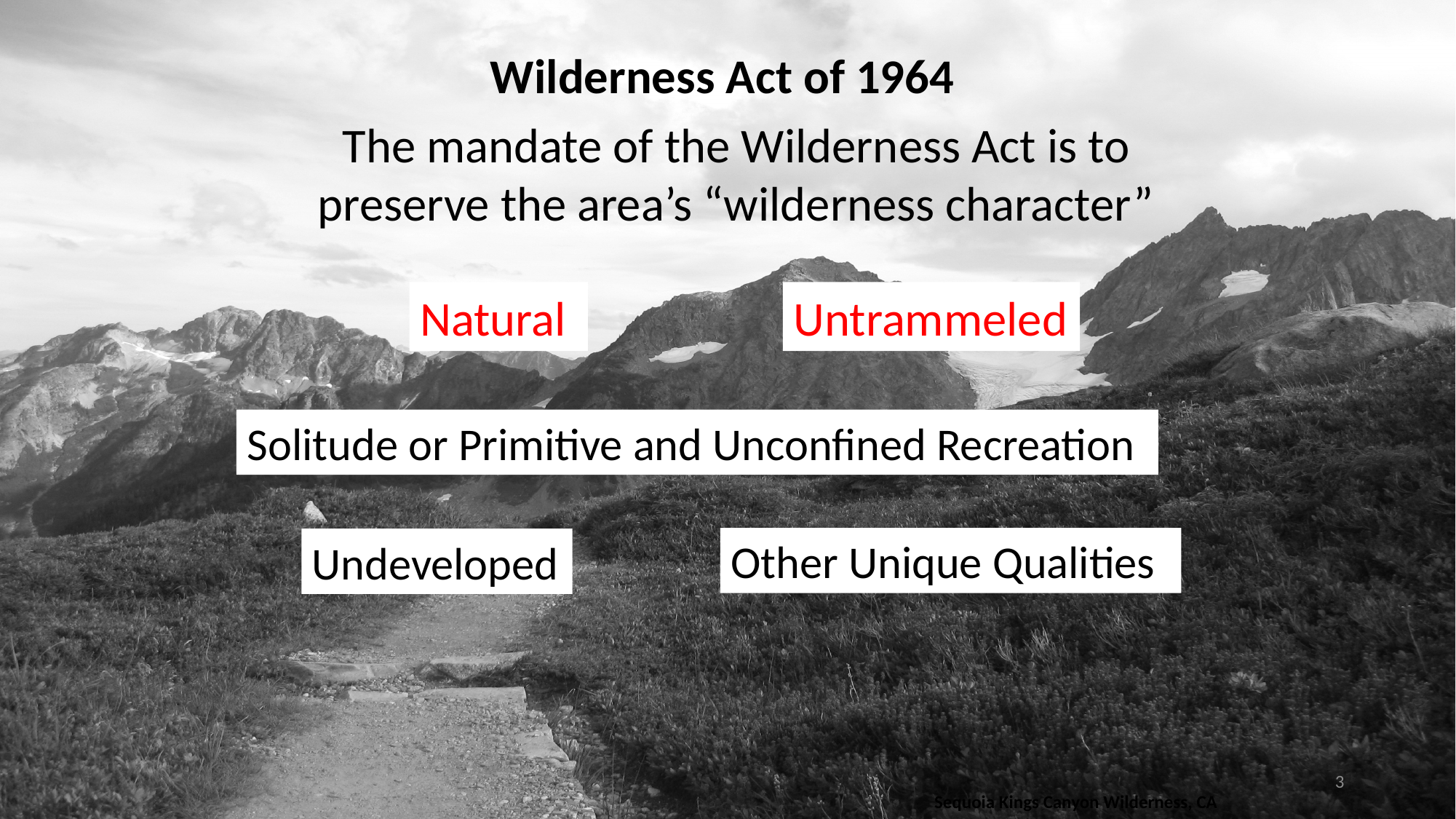

Wilderness Act of 1964
The mandate of the Wilderness Act is to preserve the area’s “wilderness character”
Natural
Untrammeled
Solitude or Primitive and Unconfined Recreation
Other Unique Qualities
Undeveloped
3
Sequoia Kings Canyon Wilderness, CA